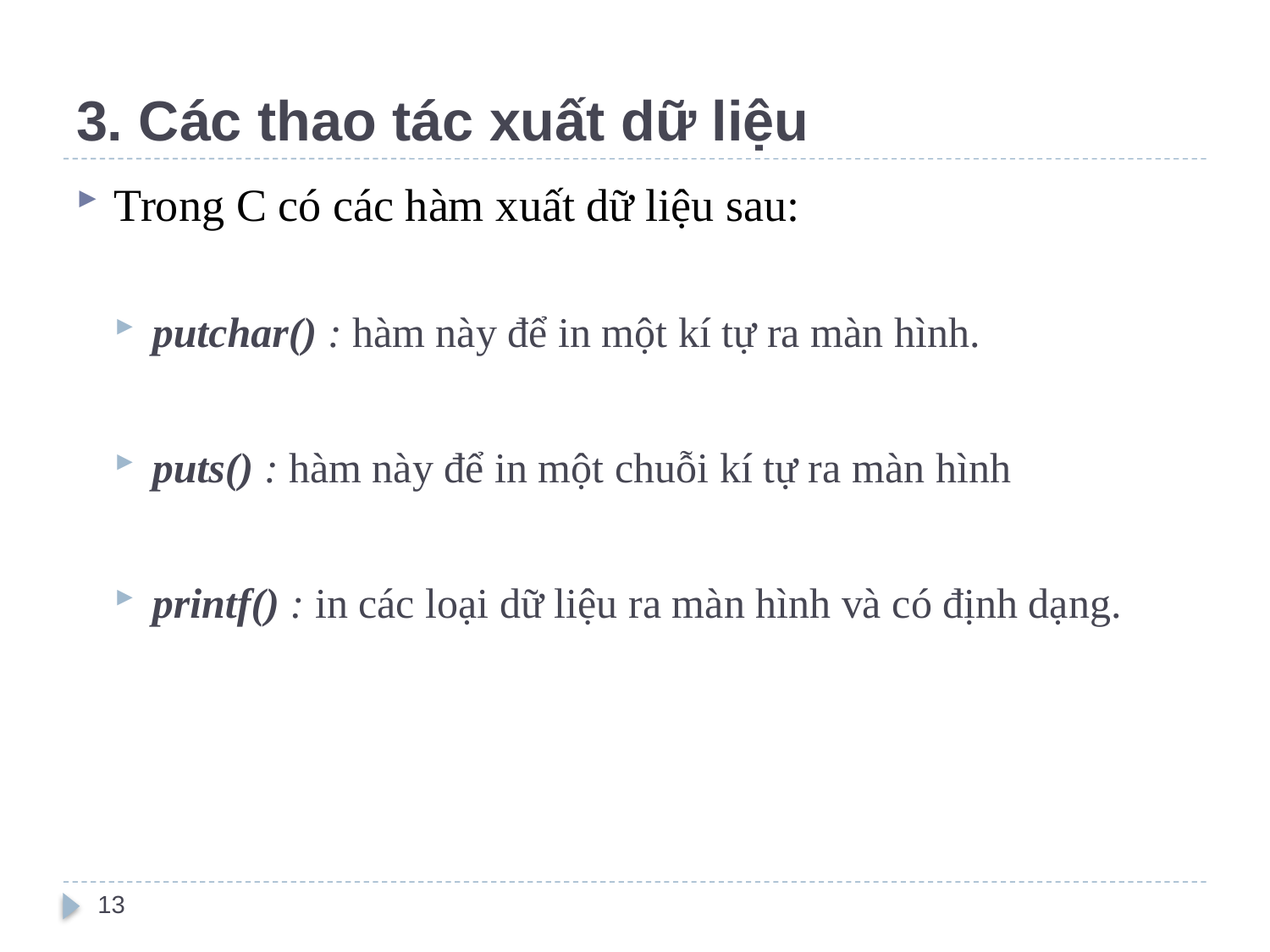

# 3. Các thao tác xuất dữ liệu
Trong C có các hàm xuất dữ liệu sau:

putchar() : hàm này để in một kí tự ra màn hình.

puts() : hàm này để in một chuỗi kí tự ra màn hình

printf() : in các loại dữ liệu ra màn hình và có định dạng.

13